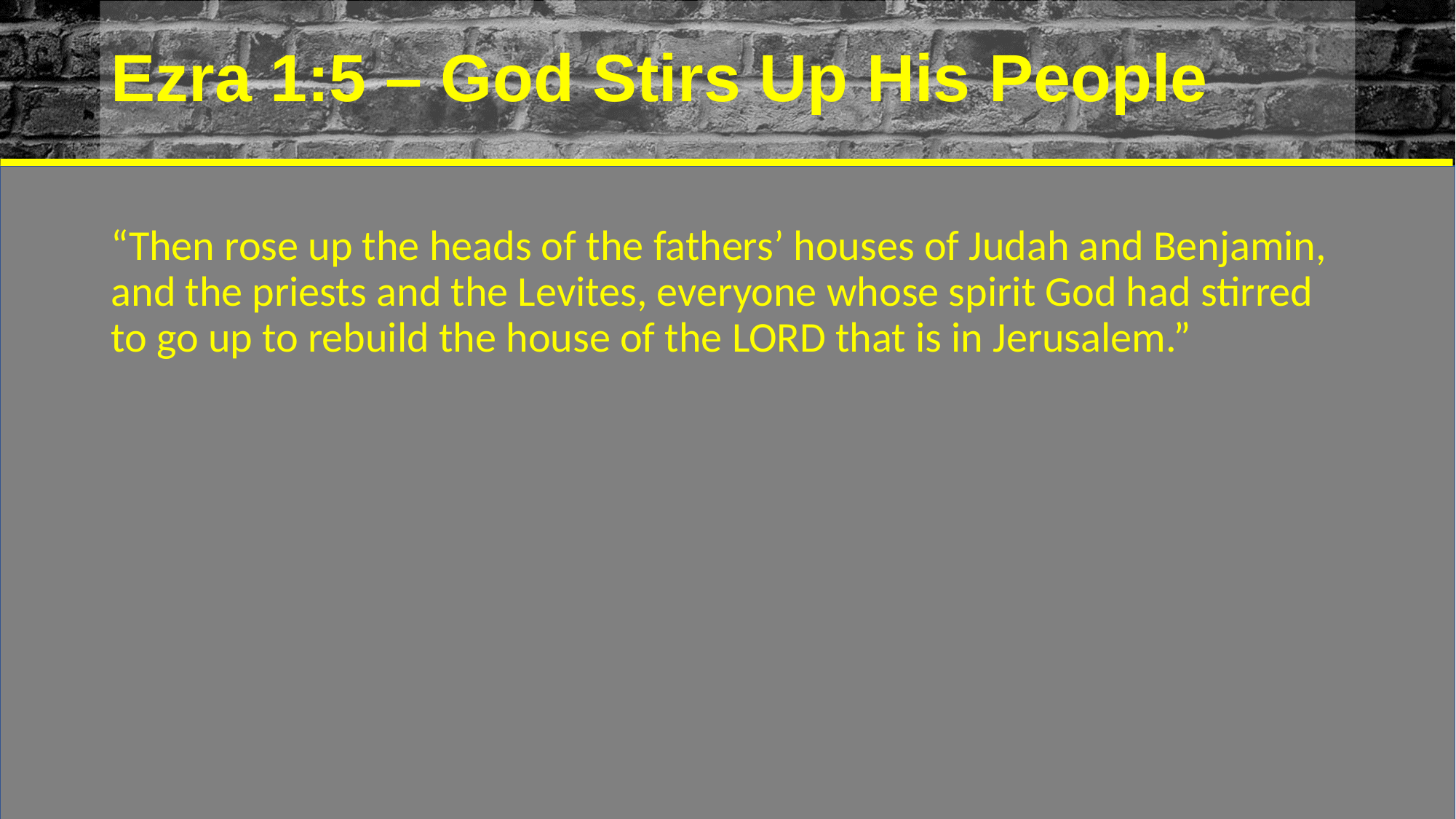

# Ezra 1:5 – God Stirs Up His People
“Then rose up the heads of the fathers’ houses of Judah and Benjamin, and the priests and the Levites, everyone whose spirit God had stirred to go up to rebuild the house of the LORD that is in Jerusalem.”